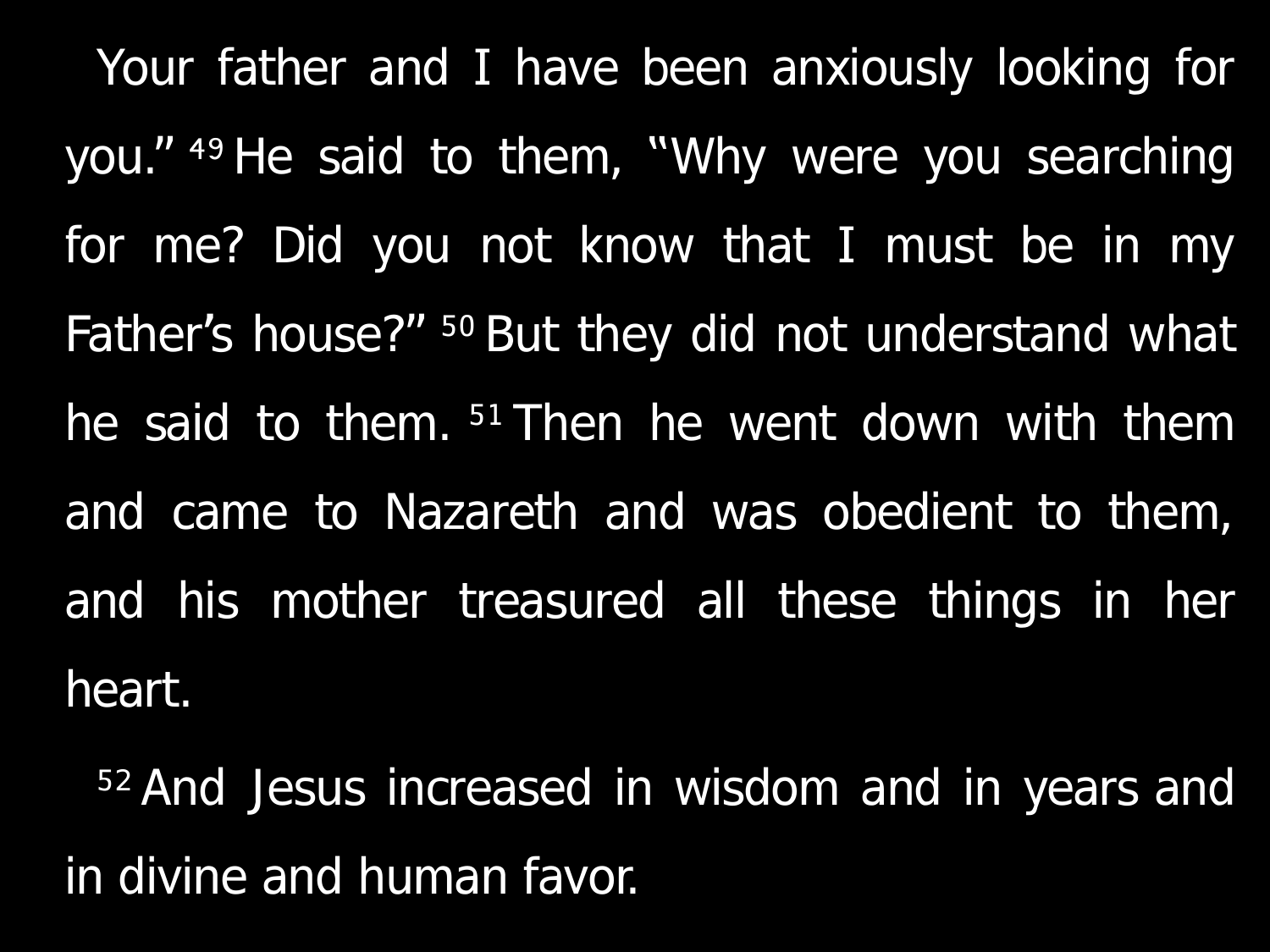

Your father and I have been anxiously looking for you.” 49 He said to them, “Why were you searching for me? Did you not know that I must be in my Father’s house?” 50 But they did not understand what he said to them. 51 Then he went down with them and came to Nazareth and was obedient to them, and his mother treasured all these things in her heart.
52 And Jesus increased in wisdom and in years and in divine and human favor.